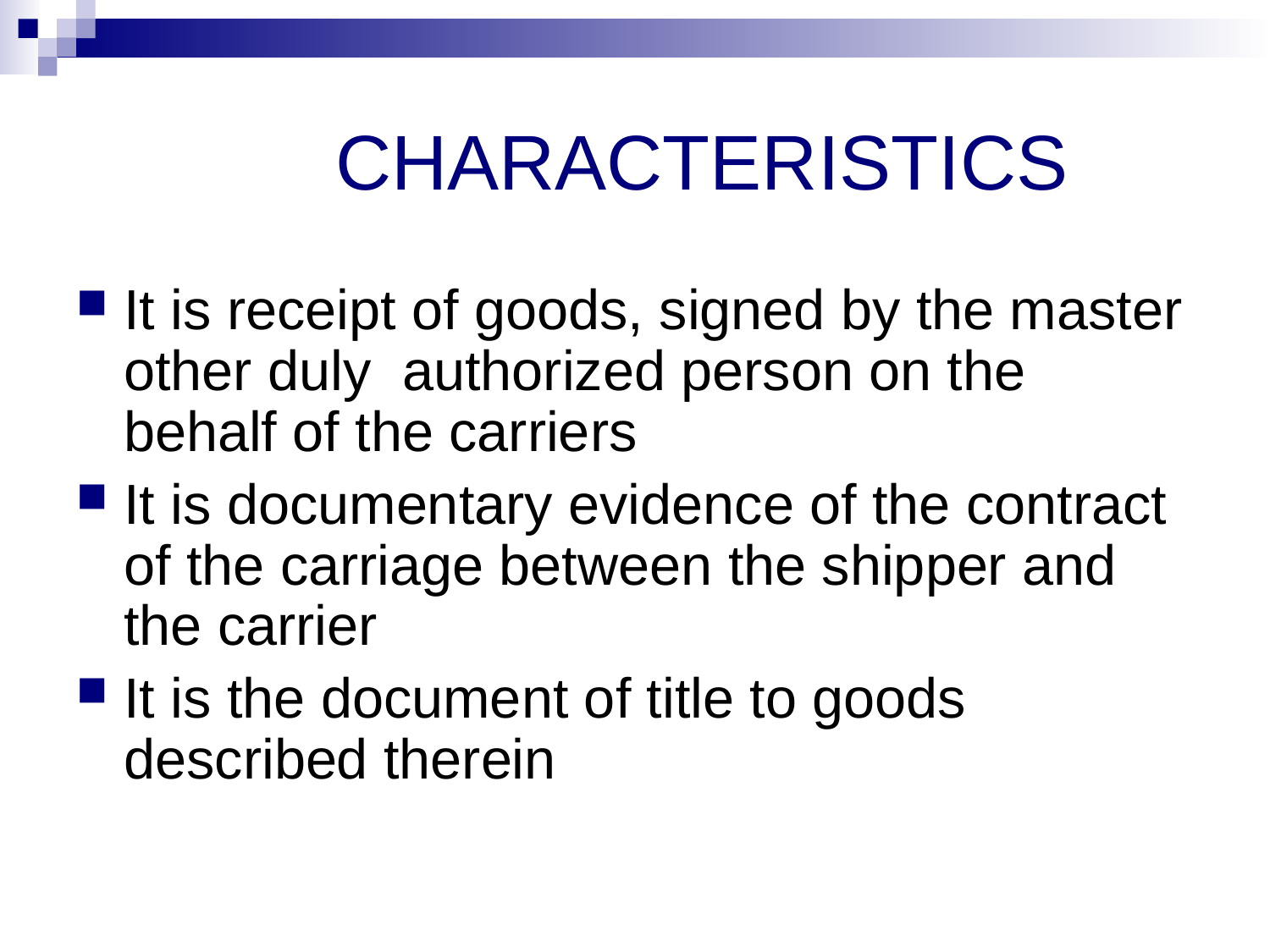

# CHARACTERISTICS
It is receipt of goods, signed by the master other duly  authorized person on the behalf of the carriers
It is documentary evidence of the contract of the carriage between the shipper and the carrier
It is the document of title to goods described therein